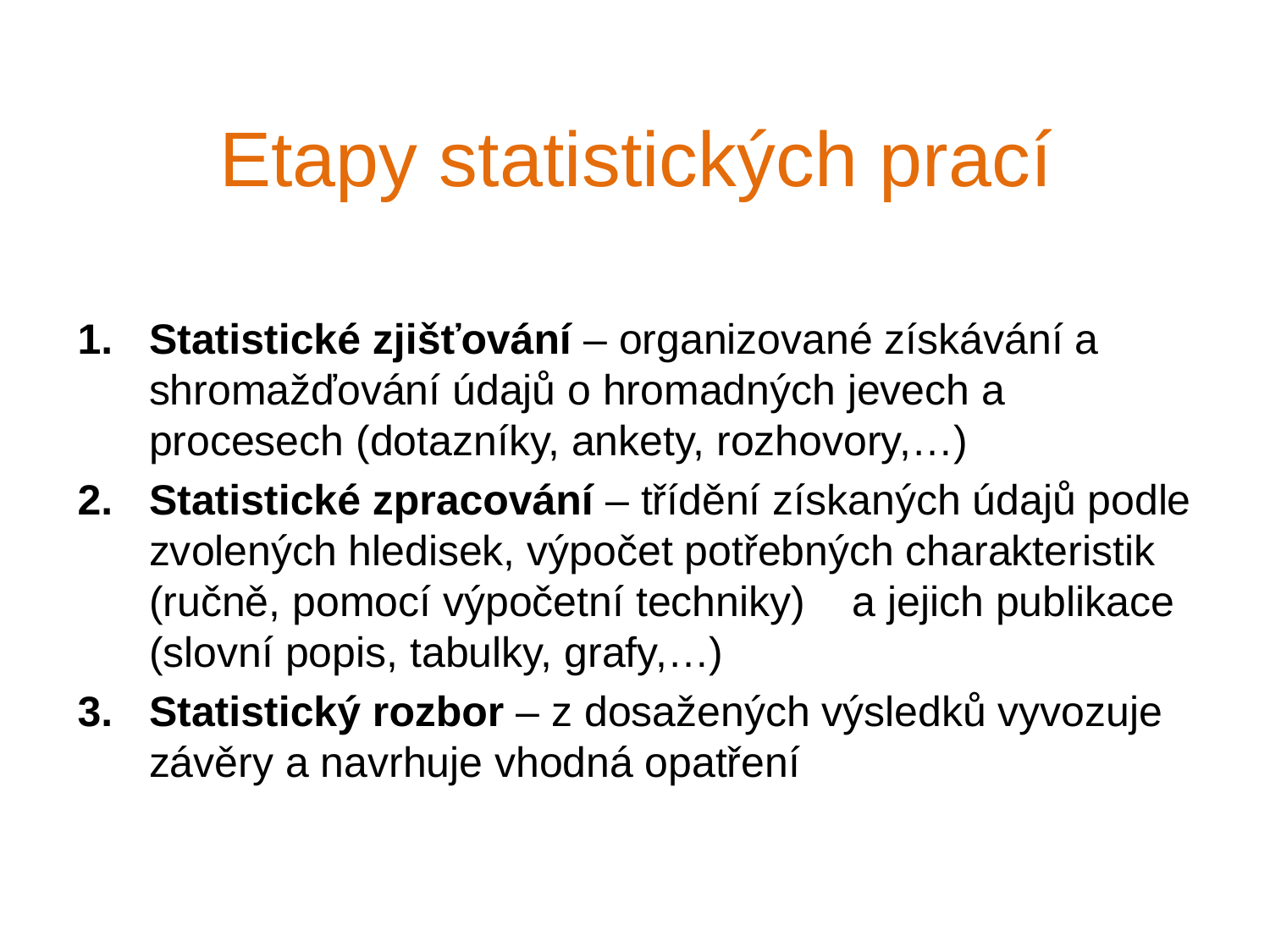

# Etapy statistických prací

Statistické zjišťování – organizované získávání a shromažďování údajů o hromadných jevech a procesech (dotazníky, ankety, rozhovory,…)
Statistické zpracování – třídění získaných údajů podle zvolených hledisek, výpočet potřebných charakteristik (ručně, pomocí výpočetní techniky)    a jejich publikace (slovní popis, tabulky, grafy,…)
Statistický rozbor – z dosažených výsledků vyvozuje závěry a navrhuje vhodná opatření